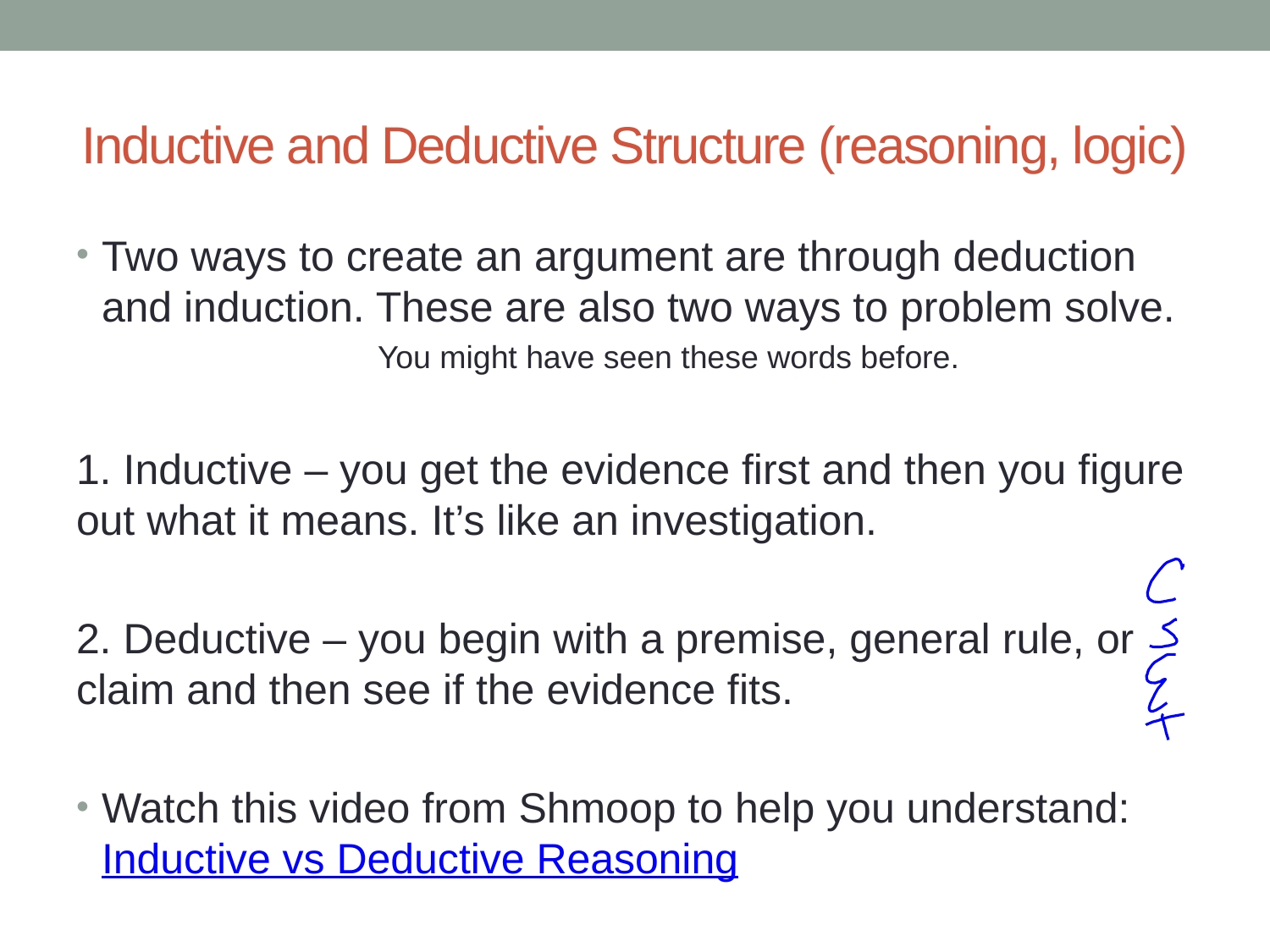

# Inductive and Deductive Structure (reasoning, logic)
Two ways to create an argument are through deduction and induction. These are also two ways to problem solve.
You might have seen these words before.

1. Inductive – you get the evidence first and then you figure out what it means. It’s like an investigation.

2. Deductive – you begin with a premise, general rule, or claim and then see if the evidence fits.

Watch this video from Shmoop to help you understand: Inductive vs Deductive Reasoning